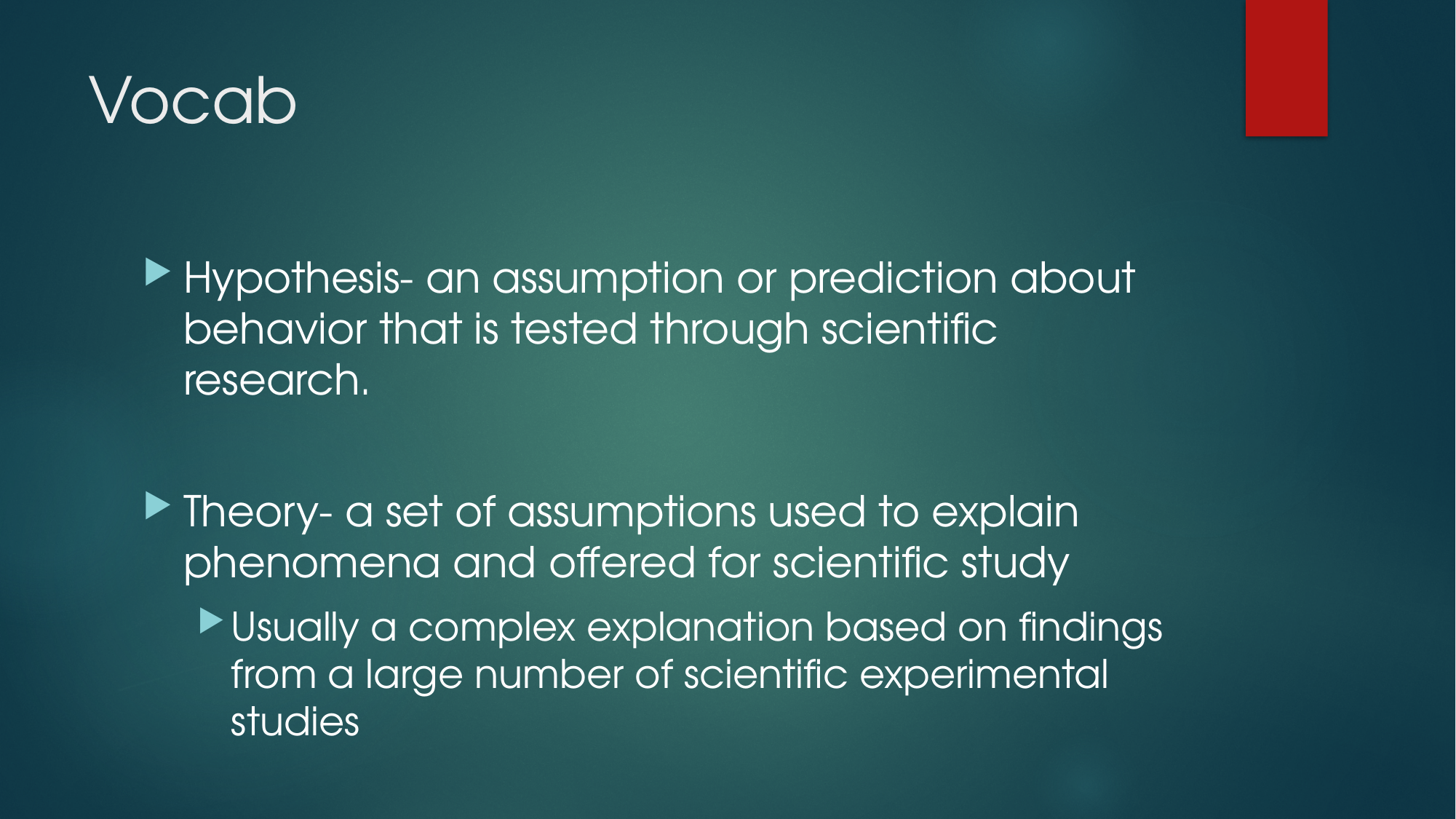

# Vocab
Hypothesis- an assumption or prediction about behavior that is tested through scientific research.

Theory- a set of assumptions used to explain phenomena and offered for scientific study
Usually a complex explanation based on findings from a large number of scientific experimental studies